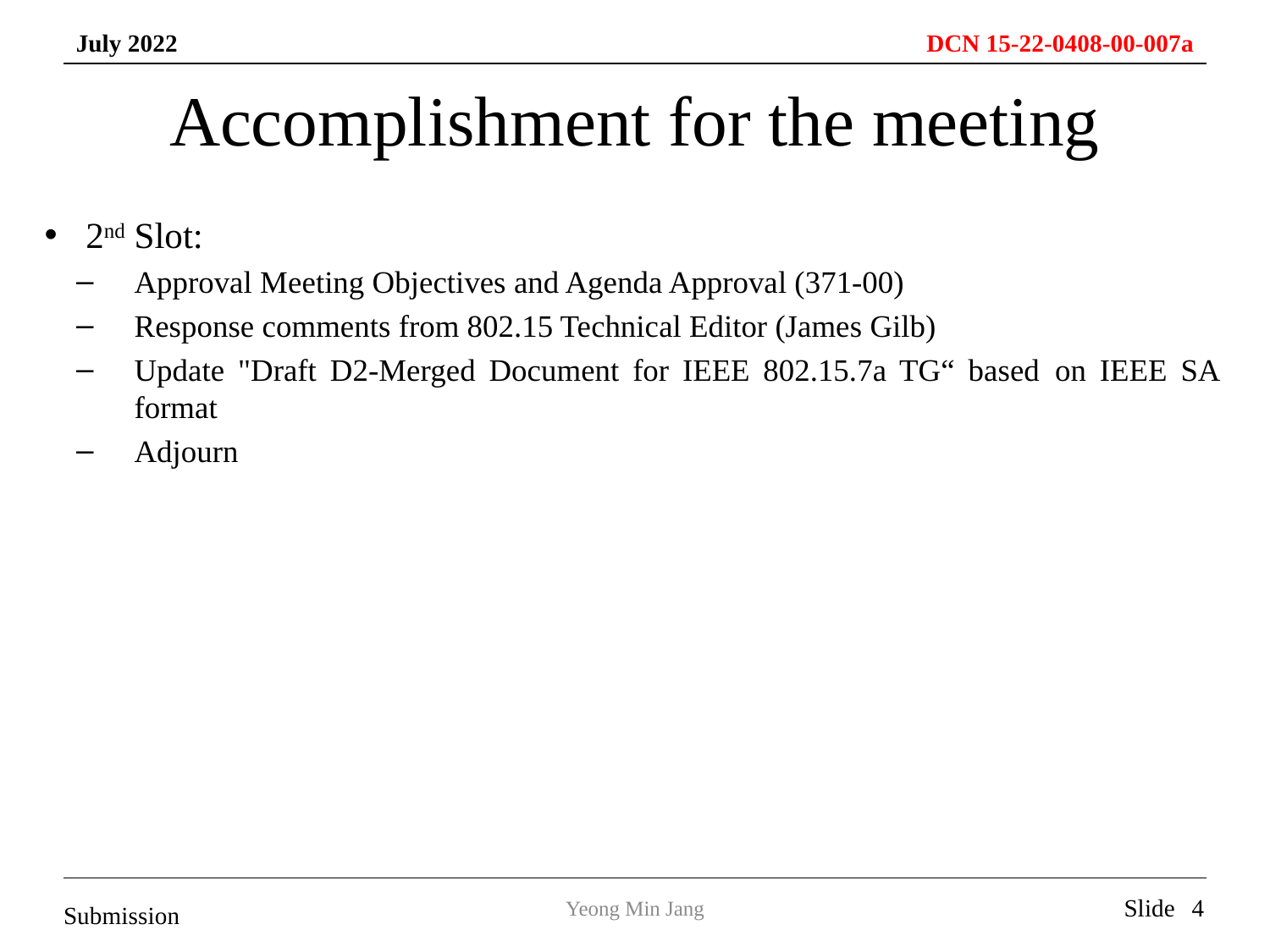

# Accomplishment for the meeting
2nd Slot:
Approval Meeting Objectives and Agenda Approval (371-00)
Response comments from 802.15 Technical Editor (James Gilb)
Update "Draft D2-Merged Document for IEEE 802.15.7a TG“ based on IEEE SA format
Adjourn